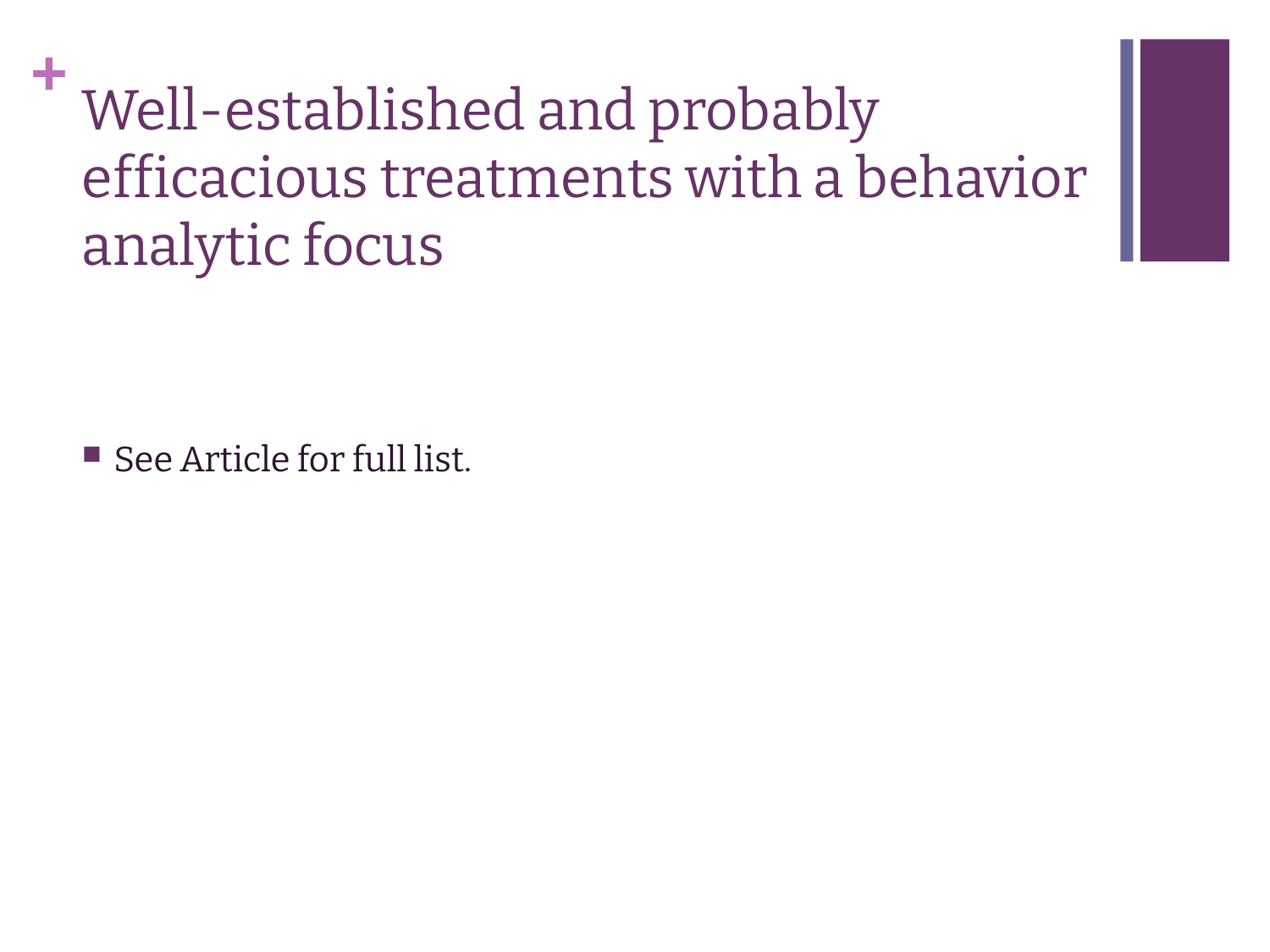

# Well-established and probably efficacious treatments with a behavior analytic focus

See Article for full list.ee article for full list